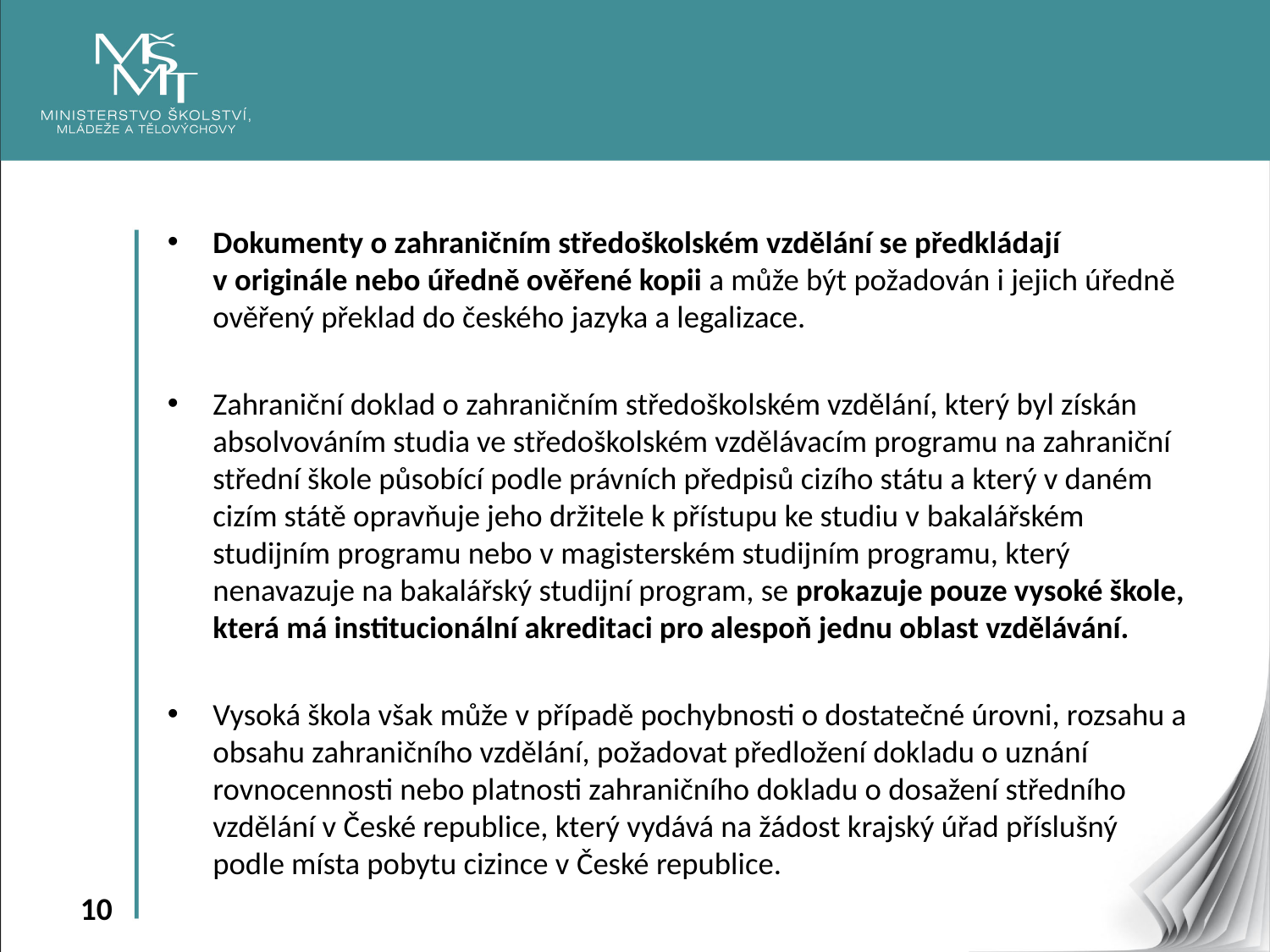

Dokumenty o zahraničním středoškolském vzdělání se předkládají v originále nebo úředně ověřené kopii a může být požadován i jejich úředně ověřený překlad do českého jazyka a legalizace.

Zahraniční doklad o zahraničním středoškolském vzdělání, který byl získán  absolvováním studia ve středoškolském vzdělávacím programu na zahraniční střední škole působící podle právních předpisů cizího státu a který v daném cizím státě opravňuje jeho držitele k přístupu ke studiu v bakalářském studijním programu nebo v magisterském studijním programu, který nenavazuje na bakalářský studijní program, se prokazuje pouze vysoké škole, která má institucionální akreditaci pro alespoň jednu oblast vzdělávání.

Vysoká škola však může v případě pochybnosti o dostatečné úrovni, rozsahu a obsahu zahraničního vzdělání, požadovat předložení dokladu o uznání rovnocennosti nebo platnosti zahraničního dokladu o dosažení středního vzdělání v České republice, který vydává na žádost krajský úřad příslušný podle místa pobytu cizince v České republice.